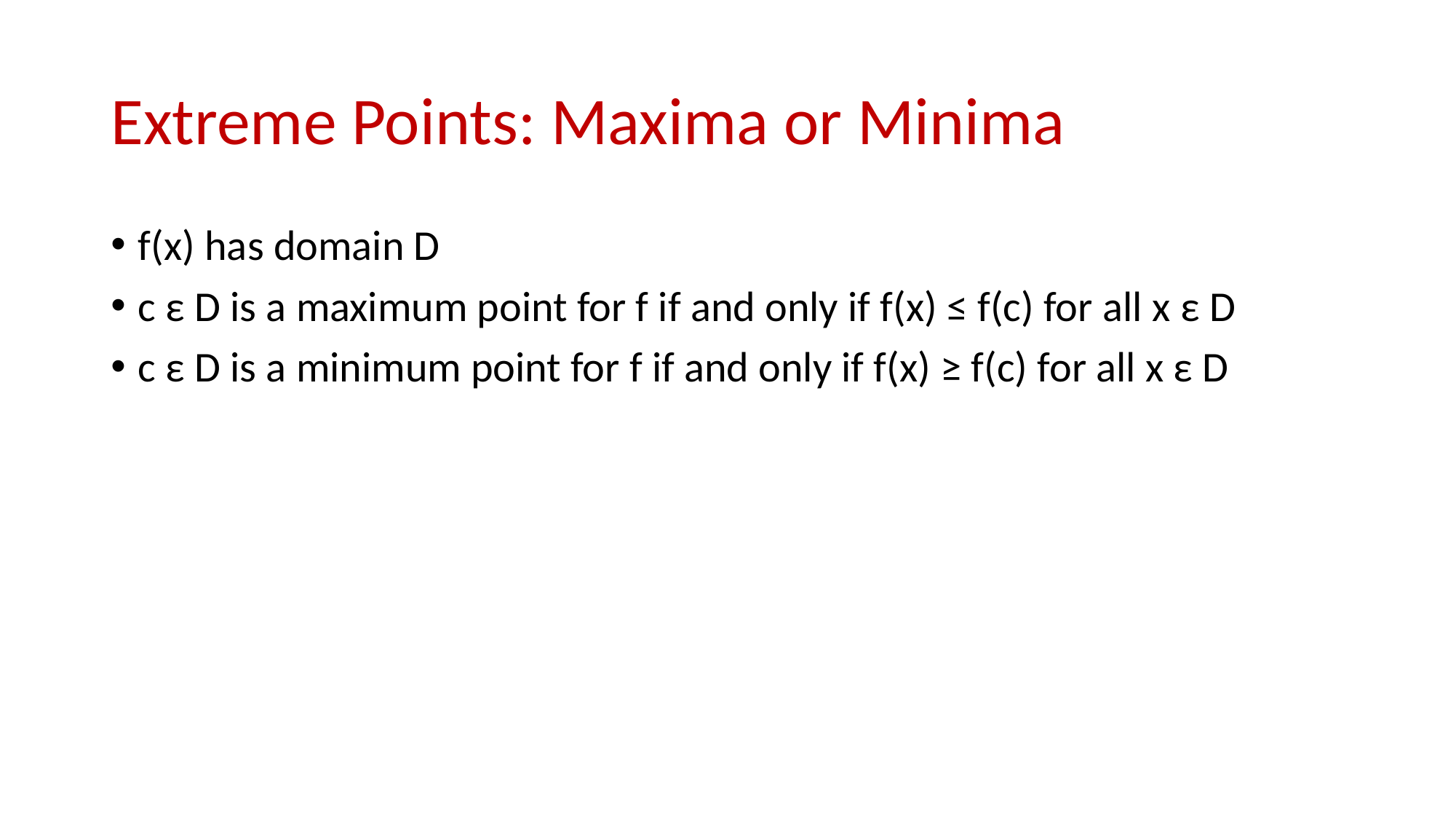

# Extreme Points: Maxima or Minima
f(x) has domain D
c ε D is a maximum point for f if and only if f(x) ≤ f(c) for all x ε D
c ε D is a minimum point for f if and only if f(x) ≥ f(c) for all x ε D